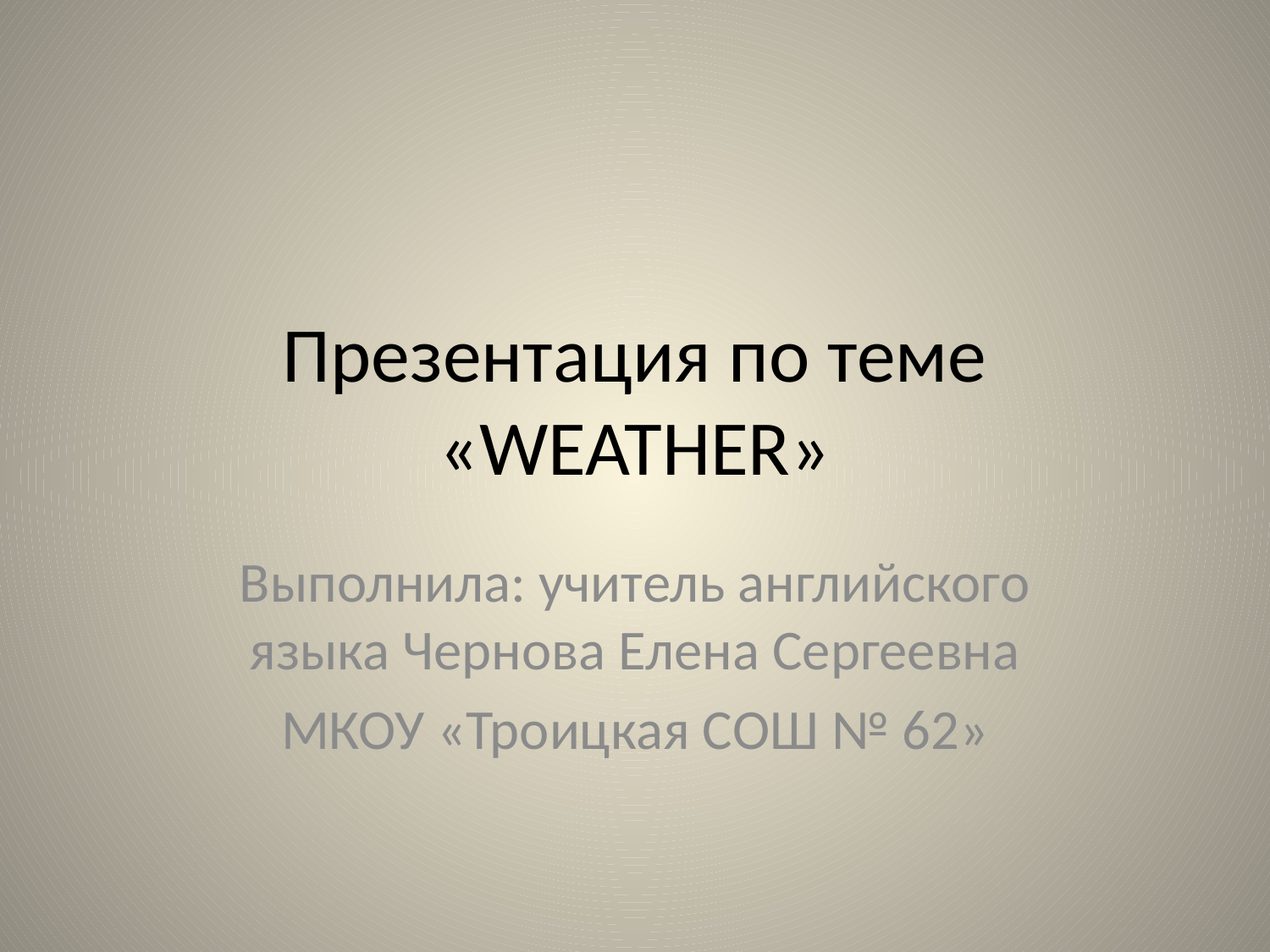

# Презентация по теме «WEATHER»
Выполнила: учитель английского языка Чернова Елена Сергеевна
МКОУ «Троицкая СОШ № 62»